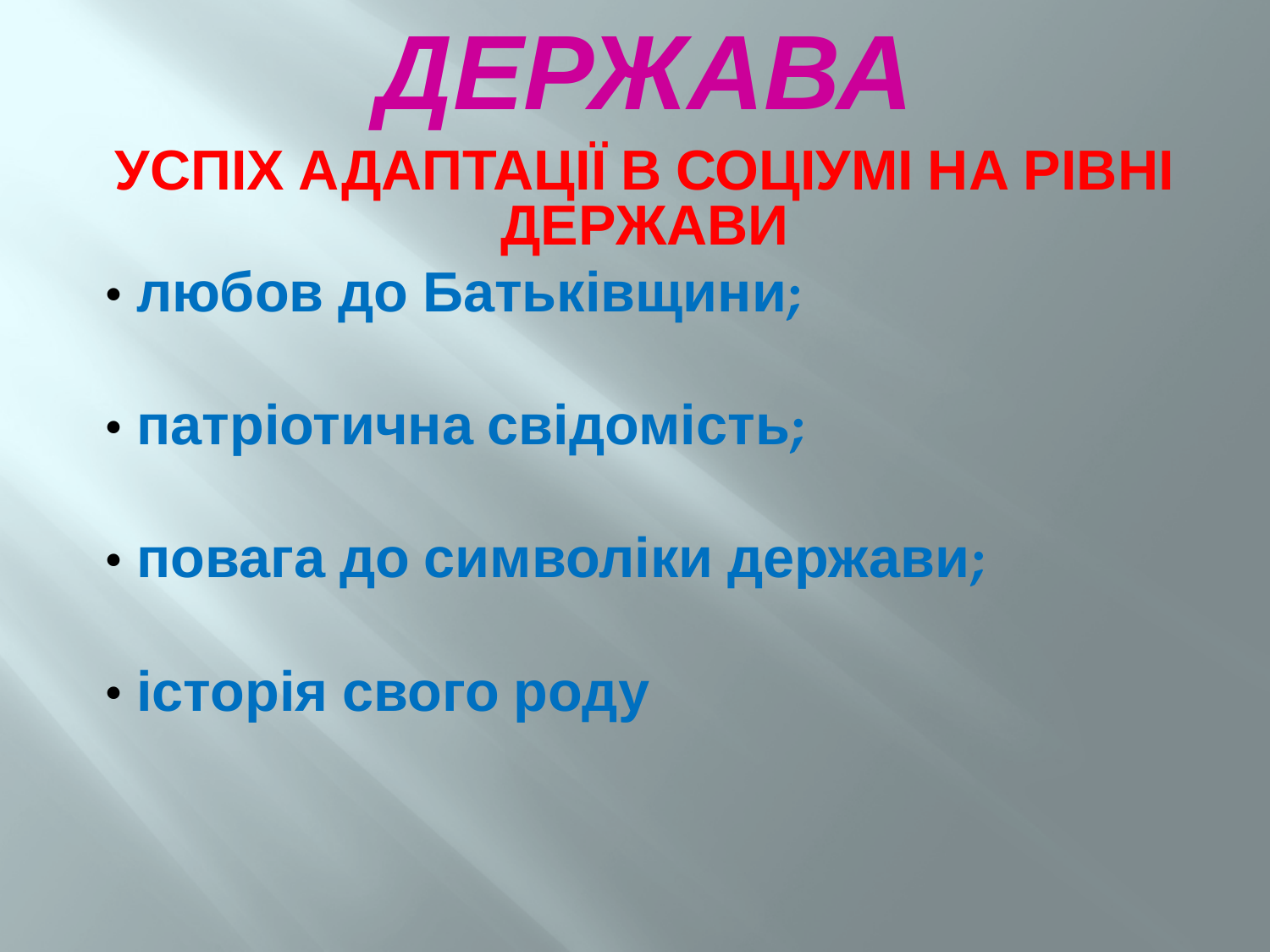

ДЕРЖАВА
УСПІХ АДАПТАЦІЇ В СОЦІУМІ НА РІВНІ ДЕРЖАВИ
 любов до Батьківщини;

 патріотична свідомість;

 повага до символіки держави;

 історія свого роду